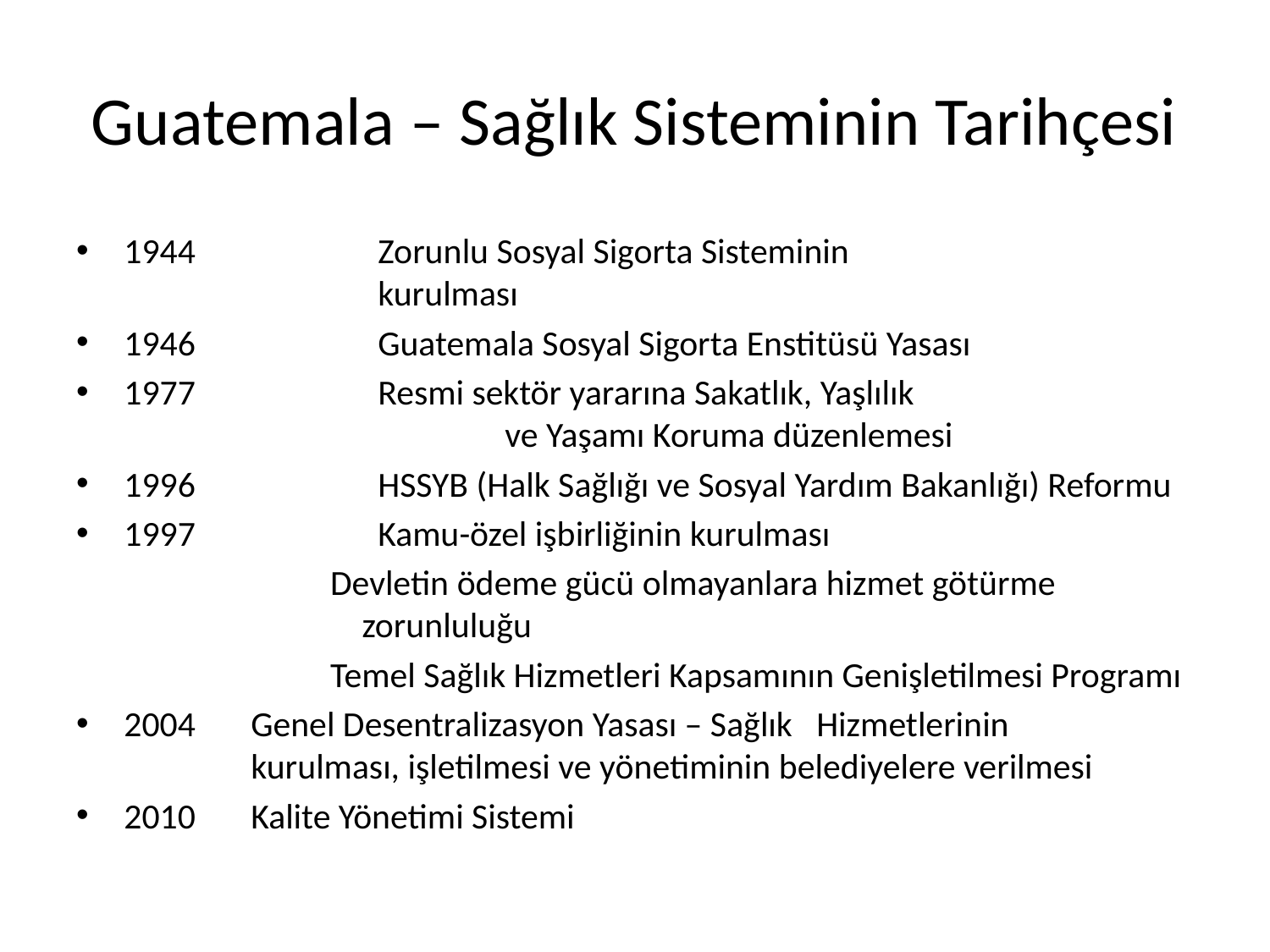

# Guatemala – Sağlık Sisteminin Tarihçesi
1944		Zorunlu Sosyal Sigorta Sisteminin 					kurulması
1946		Guatemala Sosyal Sigorta Enstitüsü Yasası
1977		Resmi sektör yararına Sakatlık, Yaşlılık 					ve Yaşamı Koruma düzenlemesi
1996		HSSYB (Halk Sağlığı ve Sosyal Yardım Bakanlığı) Reformu
1997		Kamu-özel işbirliğinin kurulması
Devletin ödeme gücü olmayanlara hizmet götürme zorunluluğu
Temel Sağlık Hizmetleri Kapsamının Genişletilmesi Programı
2004 	Genel Desentralizasyon Yasası – Sağlık   Hizmetlerinin 		kurulması, işletilmesi ve yönetiminin belediyelere verilmesi
2010 	Kalite Yönetimi Sistemi